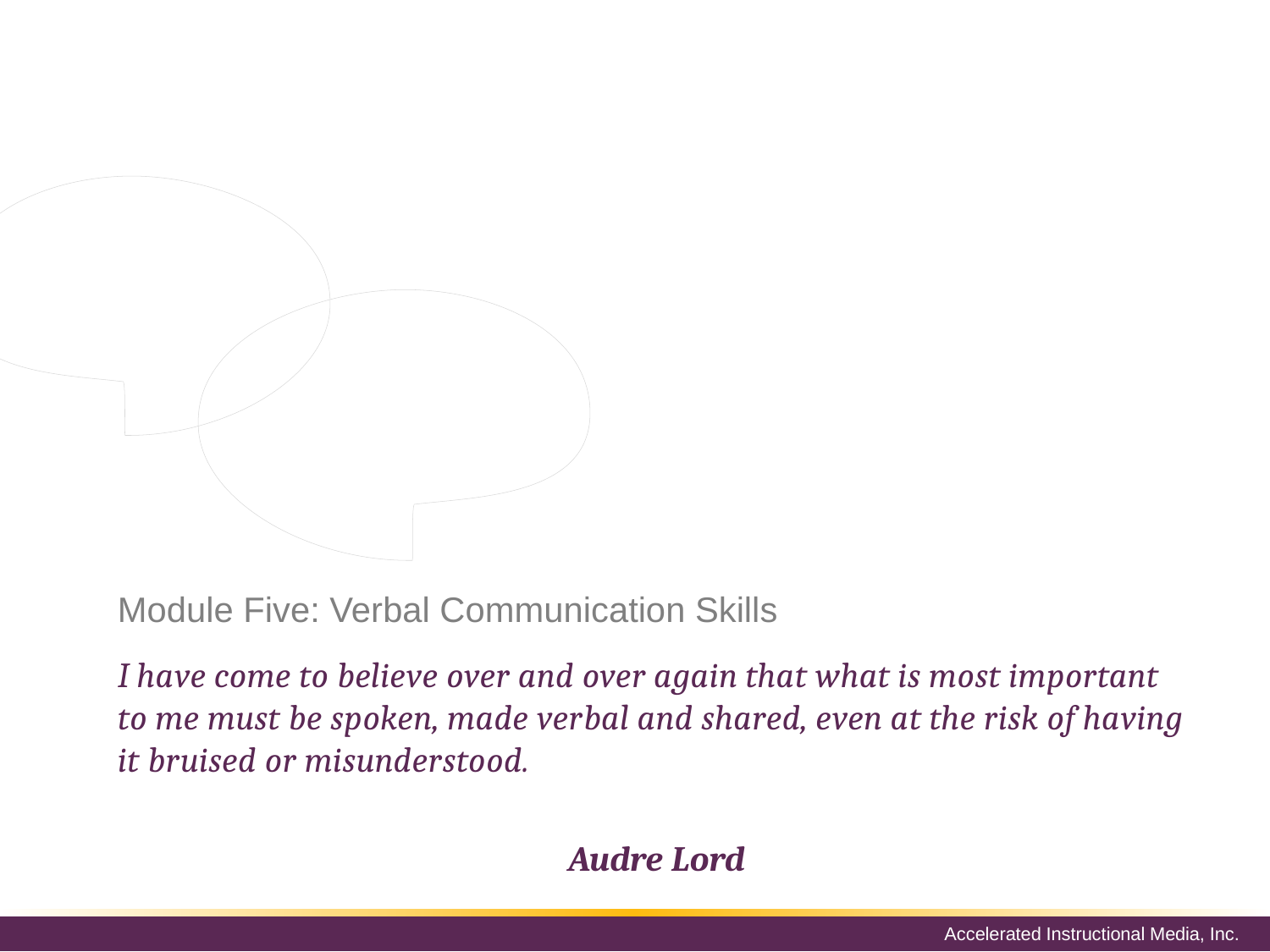

Knowing how we use words to communicate is vital in understanding where it fits into diversity. Saying the right thing or even more important not saying the wrong thing will help you in your everyday life. Through this module we will touch on differences between listening and hearing, and asking the right questions and communicating with power.

# Module Five: Verbal Communication Skills
I have come to believe over and over again that what is most important to me must be spoken, made verbal and shared, even at the risk of having it bruised or misunderstood.

Audre Lord